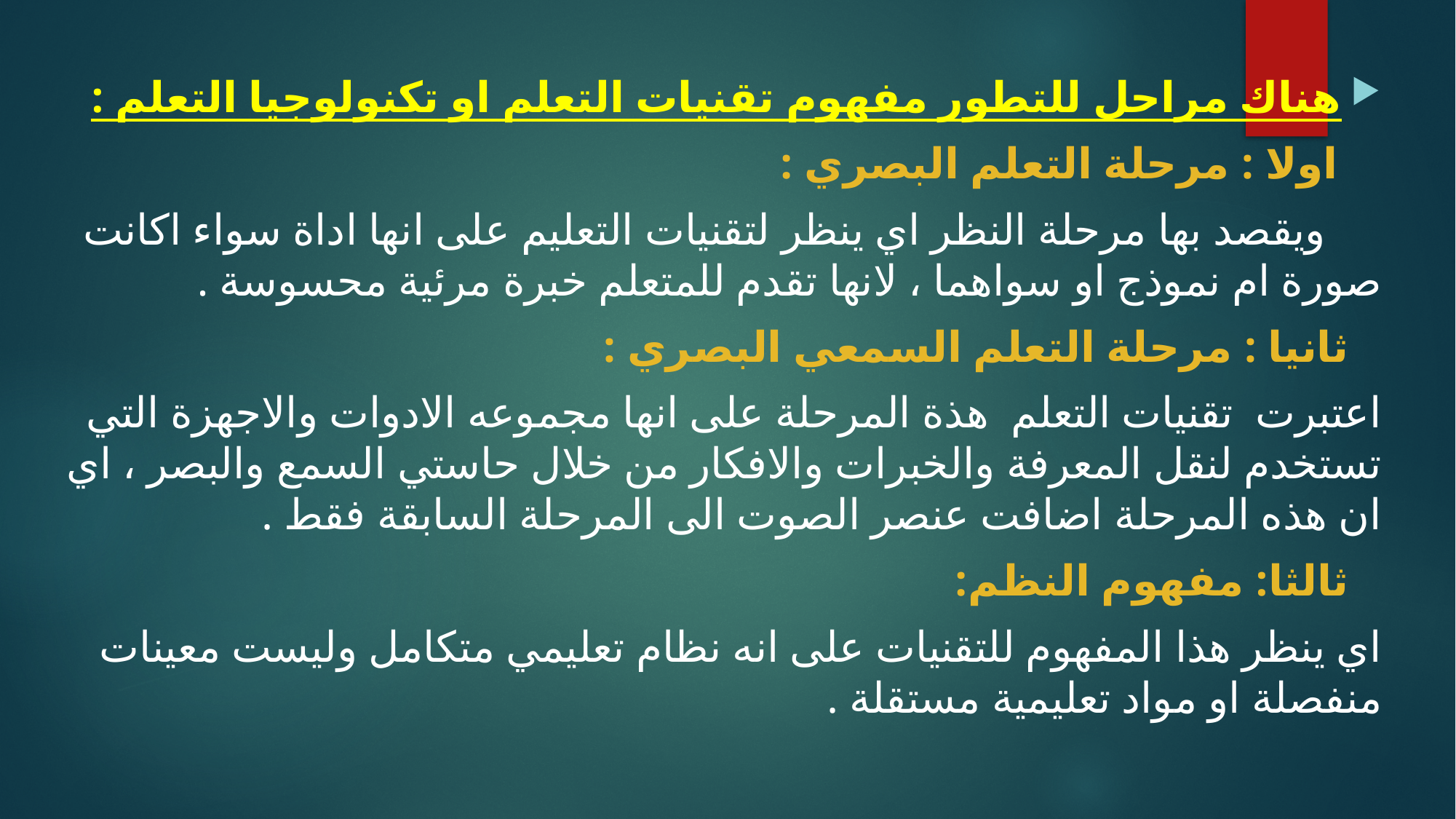

هناك مراحل للتطور مفهوم تقنيات التعلم او تكنولوجيا التعلم :
    اولا : مرحلة التعلم البصري :
     ويقصد بها مرحلة النظر اي ينظر لتقنيات التعليم على انها اداة سواء اكانت صورة ام نموذج او سواهما ، لانها تقدم للمتعلم خبرة مرئية محسوسة .
   ثانيا : مرحلة التعلم السمعي البصري :
اعتبرت  تقنيات التعلم  هذة المرحلة على انها مجموعه الادوات والاجهزة التي تستخدم لنقل المعرفة والخبرات والافكار من خلال حاستي السمع والبصر ، اي ان هذه المرحلة اضافت عنصر الصوت الى المرحلة السابقة فقط .
   ثالثا: مفهوم النظم:
اي ينظر هذا المفهوم للتقنيات على انه نظام تعليمي متكامل وليست معينات منفصلة او مواد تعليمية مستقلة .